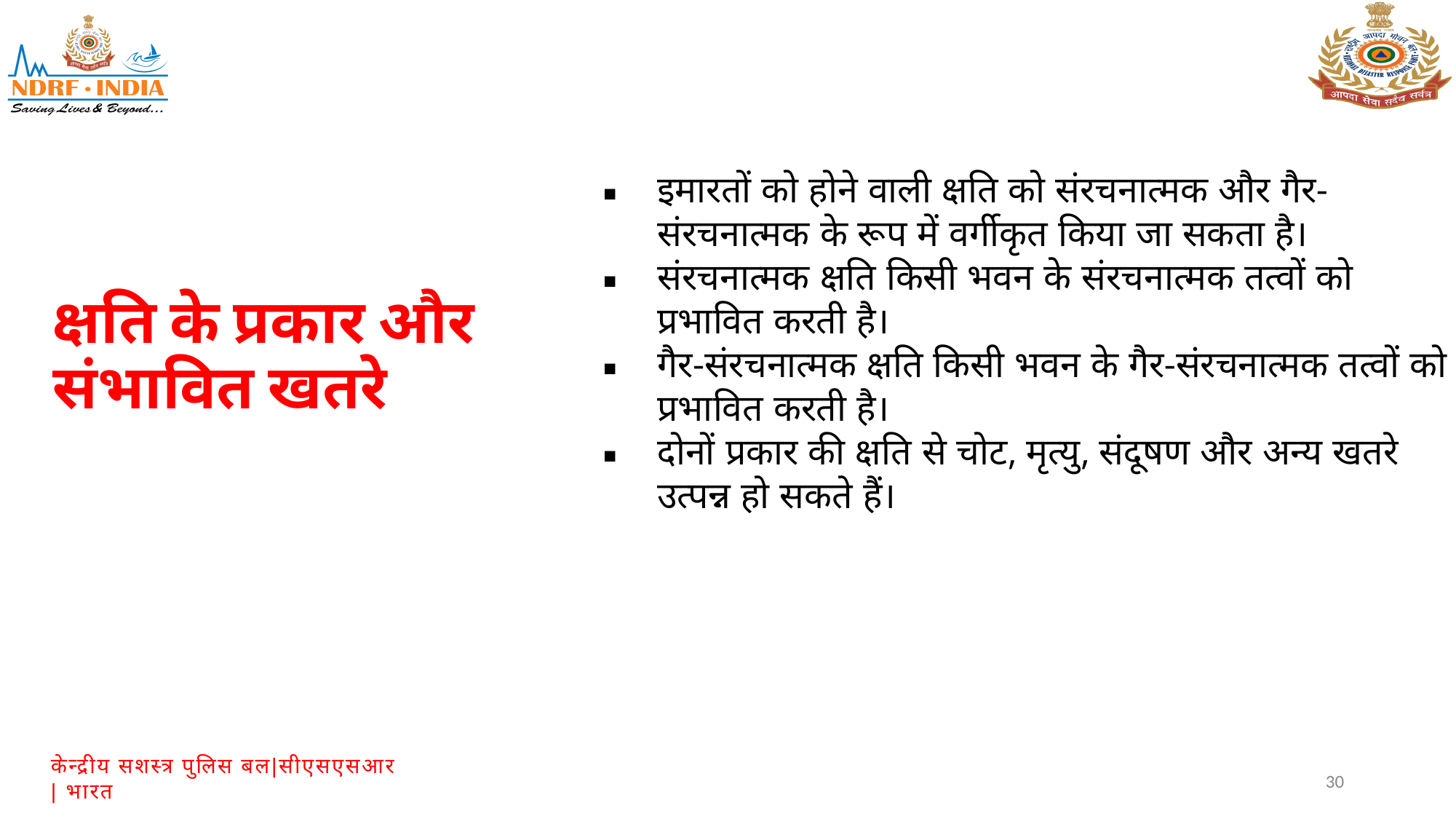

इमारतों को होने वाली क्षति को संरचनात्मक और गैर-संरचनात्मक के रूप में वर्गीकृत किया जा सकता है।
संरचनात्मक क्षति किसी भवन के संरचनात्मक तत्वों को प्रभावित करती है।
गैर-संरचनात्मक क्षति किसी भवन के गैर-संरचनात्मक तत्वों को प्रभावित करती है।
दोनों प्रकार की क्षति से चोट, मृत्यु, संदूषण और अन्य खतरे उत्पन्न हो सकते हैं।
क्षति के प्रकार और संभावित खतरे
30